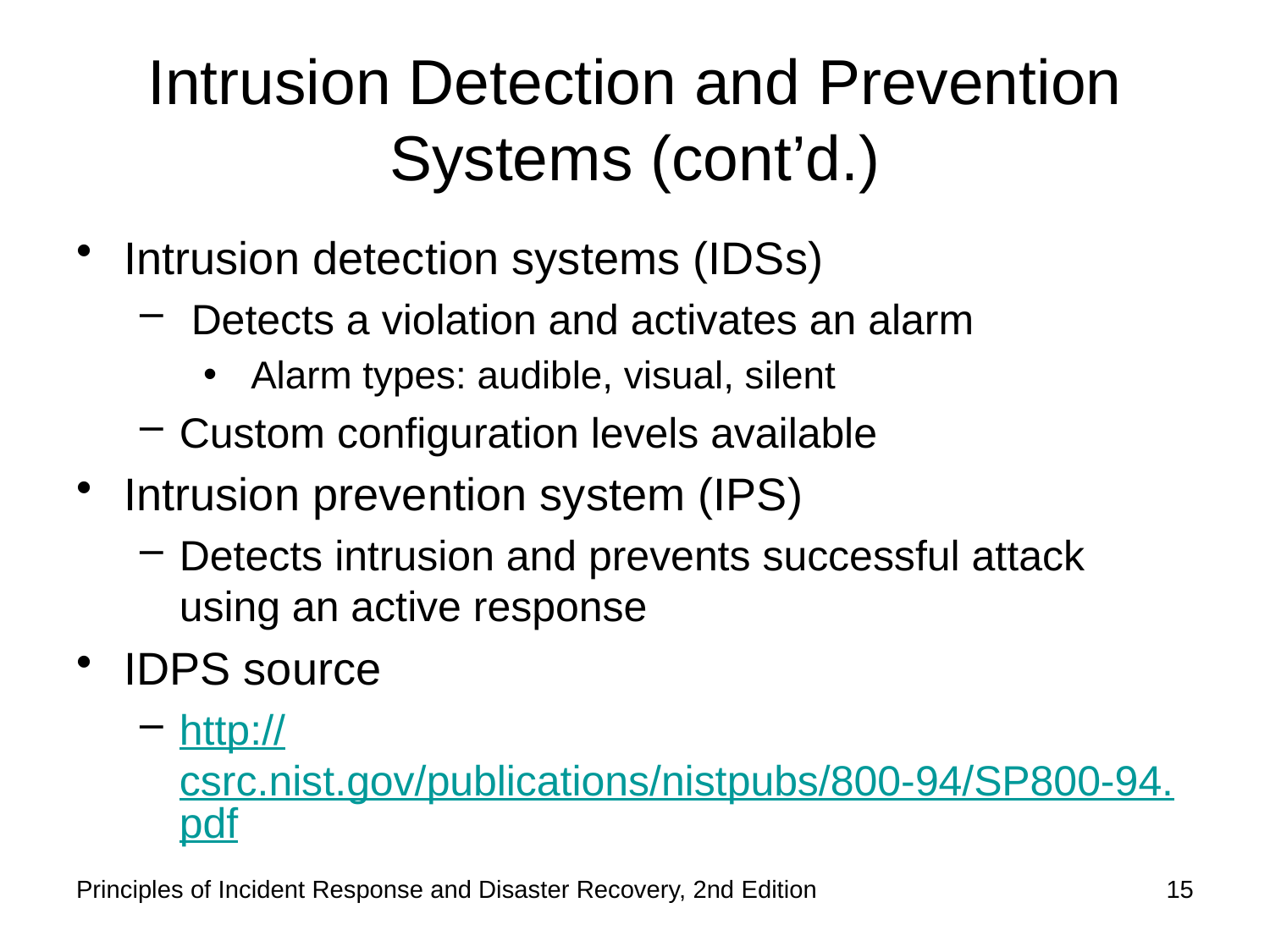

# Intrusion Detection and Prevention Systems (cont’d.)
Intrusion detection systems (IDSs)
 Detects a violation and activates an alarm
Alarm types: audible, visual, silent
Custom configuration levels available
Intrusion prevention system (IPS)
Detects intrusion and prevents successful attack using an active response
IDPS source
http://csrc.nist.gov/publications/nistpubs/800-94/SP800-94.pdf

Principles of Incident Response and Disaster Recovery, 2nd Edition
15